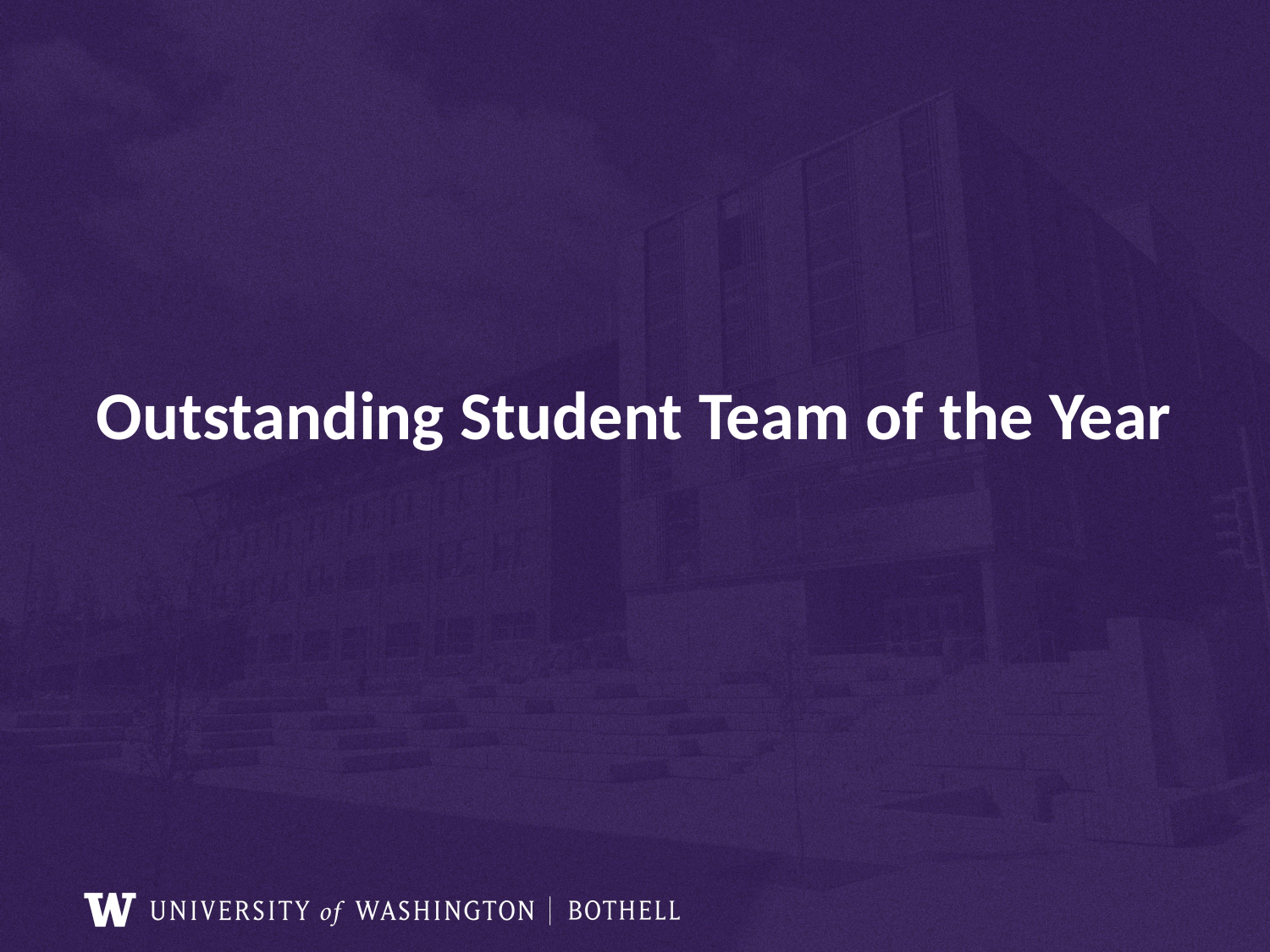

# Outstanding Student Team of the Year